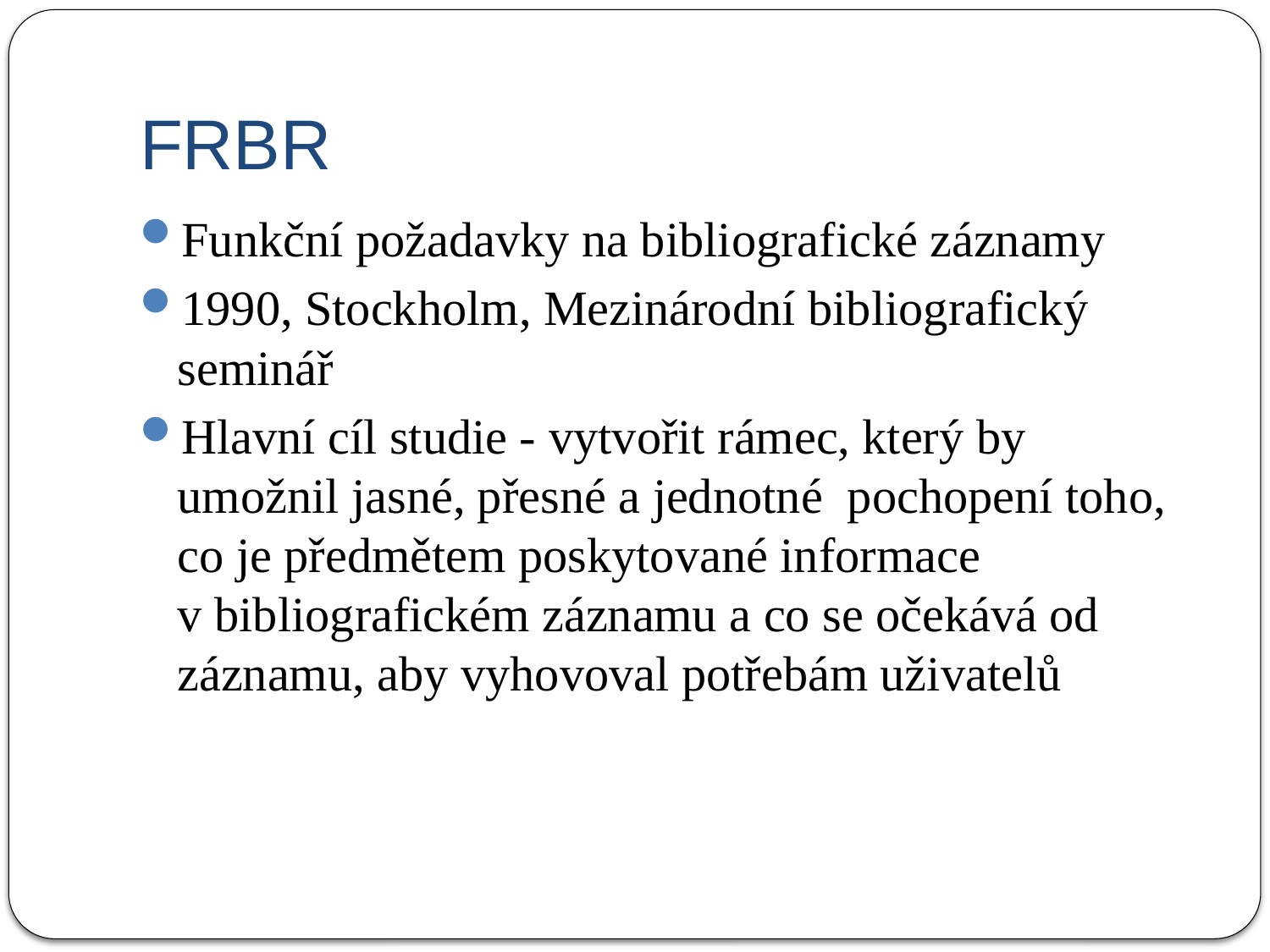

# FRBR
Funkční požadavky na bibliografické záznamy
1990, Stockholm, Mezinárodní bibliografický seminář
Hlavní cíl studie - vytvořit rámec, který by umožnil jasné, přesné a jednotné  pochopení toho, co je předmětem poskytované informace v bibliografickém záznamu a co se očekává od záznamu, aby vyhovoval potřebám uživatelů